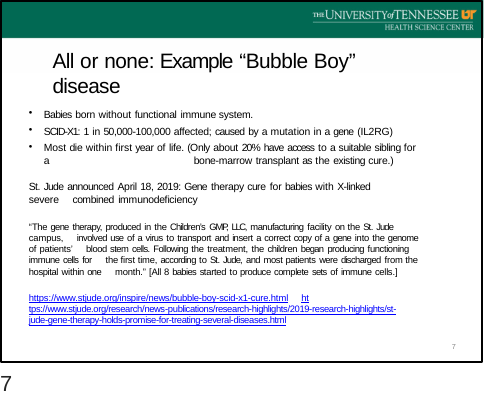

# All or none: Example “Bubble Boy” disease
Babies born without functional immune system.
SCID‐X1: 1 in 50,000‐100,000 affected; caused by a mutation in a gene (IL2RG)
Most die within first year of life. (Only about 20% have access to a suitable sibling for a 	bone‐marrow transplant as the existing cure.)

St. Jude announced April 18, 2019: Gene therapy cure for babies with X‐linked severe combined immunodeficiency

“The gene therapy, produced in the Children’s GMP, LLC, manufacturing facility on the St. Jude campus, involved use of a virus to transport and insert a correct copy of a gene into the genome of patients’ blood stem cells. Following the treatment, the children began producing functioning immune cells for the first time, according to St. Jude, and most patients were discharged from the hospital within one month.” [All 8 babies started to produce complete sets of immune cells.]

https://www.stjude.org/inspire/news/bubble‐boy‐scid‐x1‐cure.html https://www.stjude.org/research/news‐publications/research‐highlights/2019‐research‐highlights/st‐ jude‐gene‐therapy‐holds‐promise‐for‐treating‐several‐diseases.html

7
7